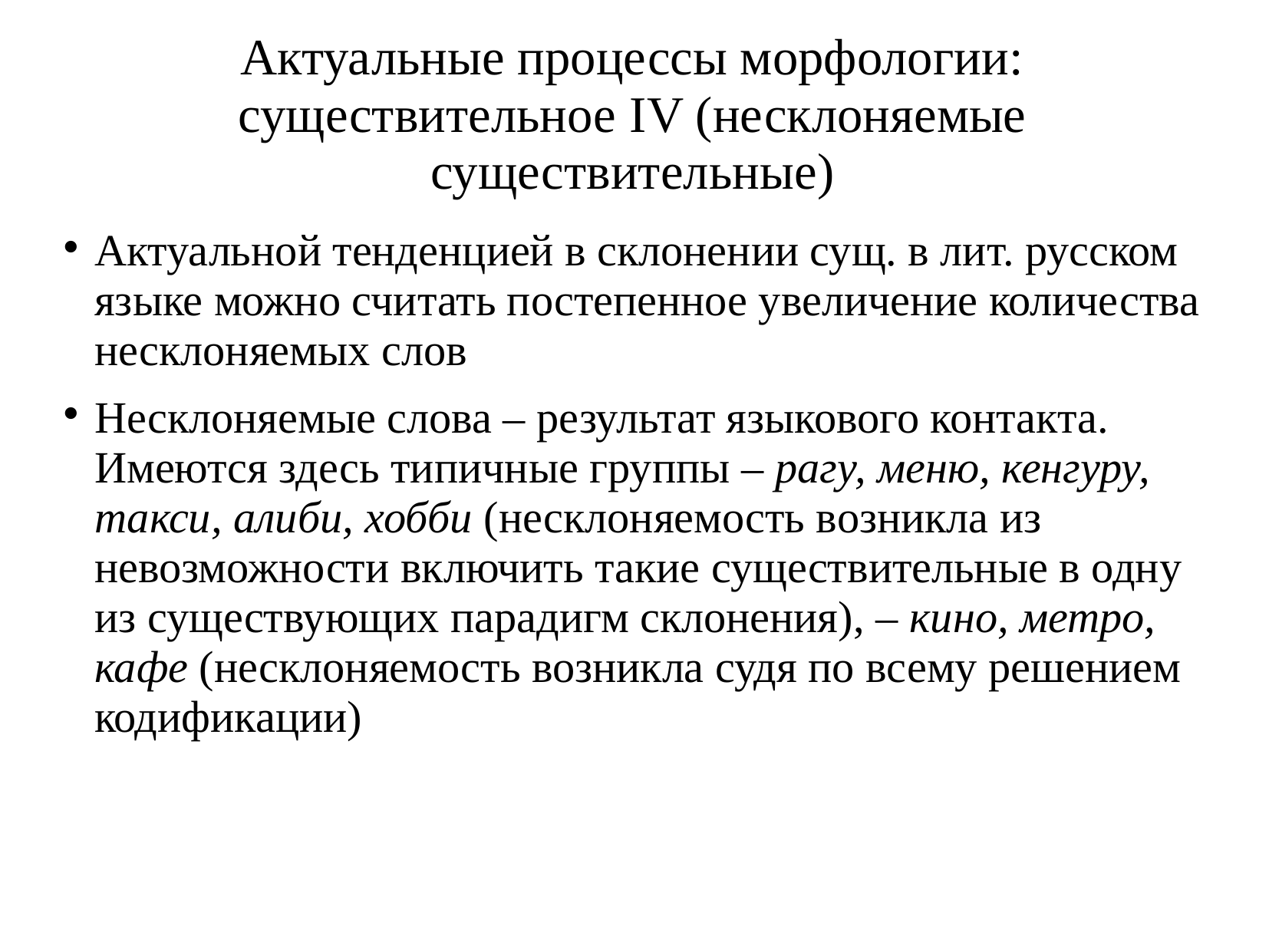

# Актуальные процессы морфологии: существительное IV (несклоняемые существительные)
Актуальной тенденцией в склонении сущ. в лит. русском языке можно считать постепенное увеличение количества несклоняемых слов
Несклоняемые слова – результат языкового контакта. Имеются здесь типичные группы – рагу, меню, кенгуру, такси, алиби, хобби (несклоняемость возникла из невозможности включить такие существительные в одну из существующих парадигм склонения), – кино, метро, кафе (несклоняемость возникла судя по всему решением кодификации)